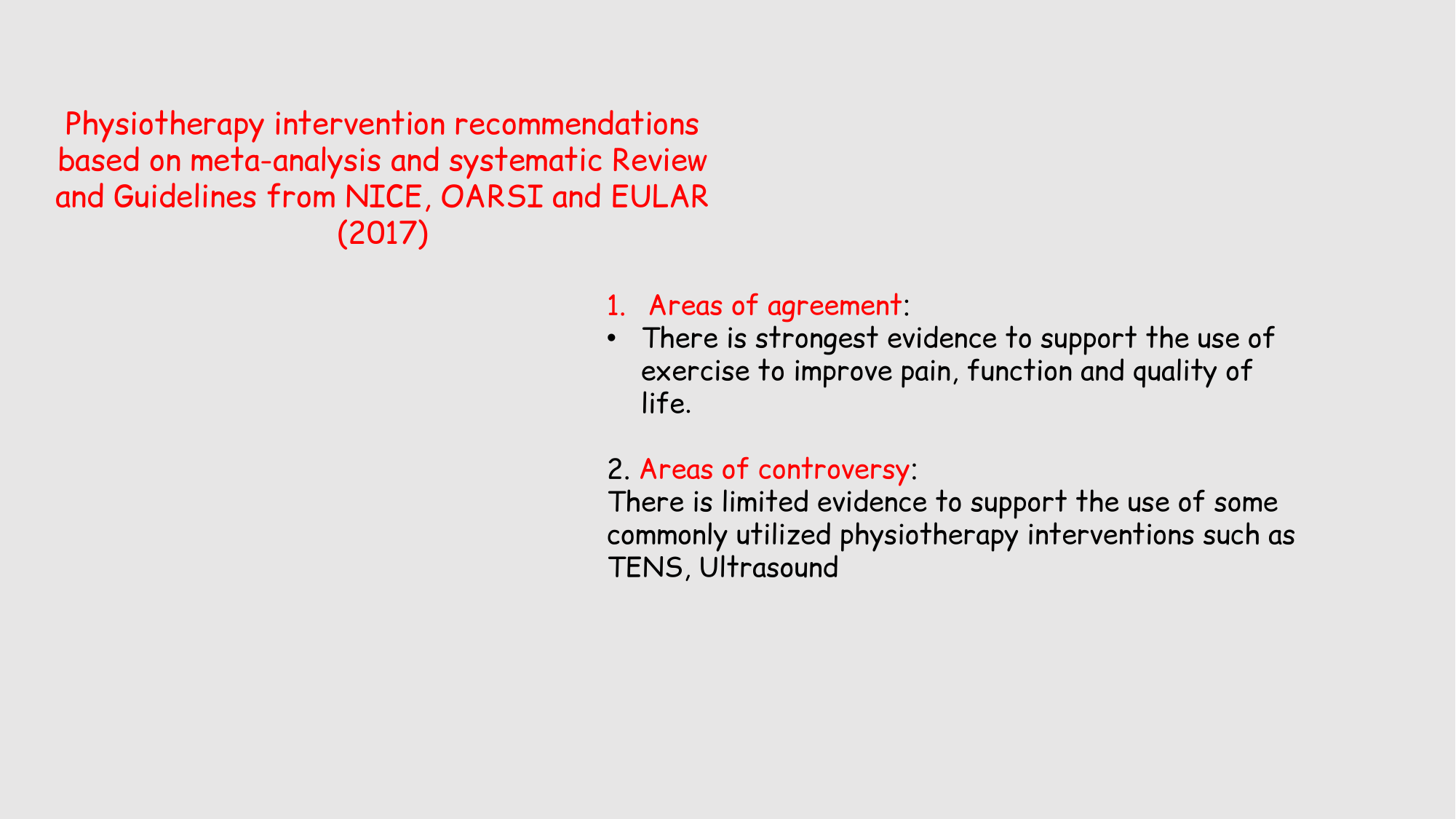

Physiotherapy intervention recommendations based on meta-analysis and systematic Review and Guidelines from NICE, OARSI and EULAR (2017)
Areas of agreement:
There is strongest evidence to support the use of exercise to improve pain, function and quality of life.

2. Areas of controversy:
There is limited evidence to support the use of some
commonly utilized physiotherapy interventions such as TENS, Ultrasound